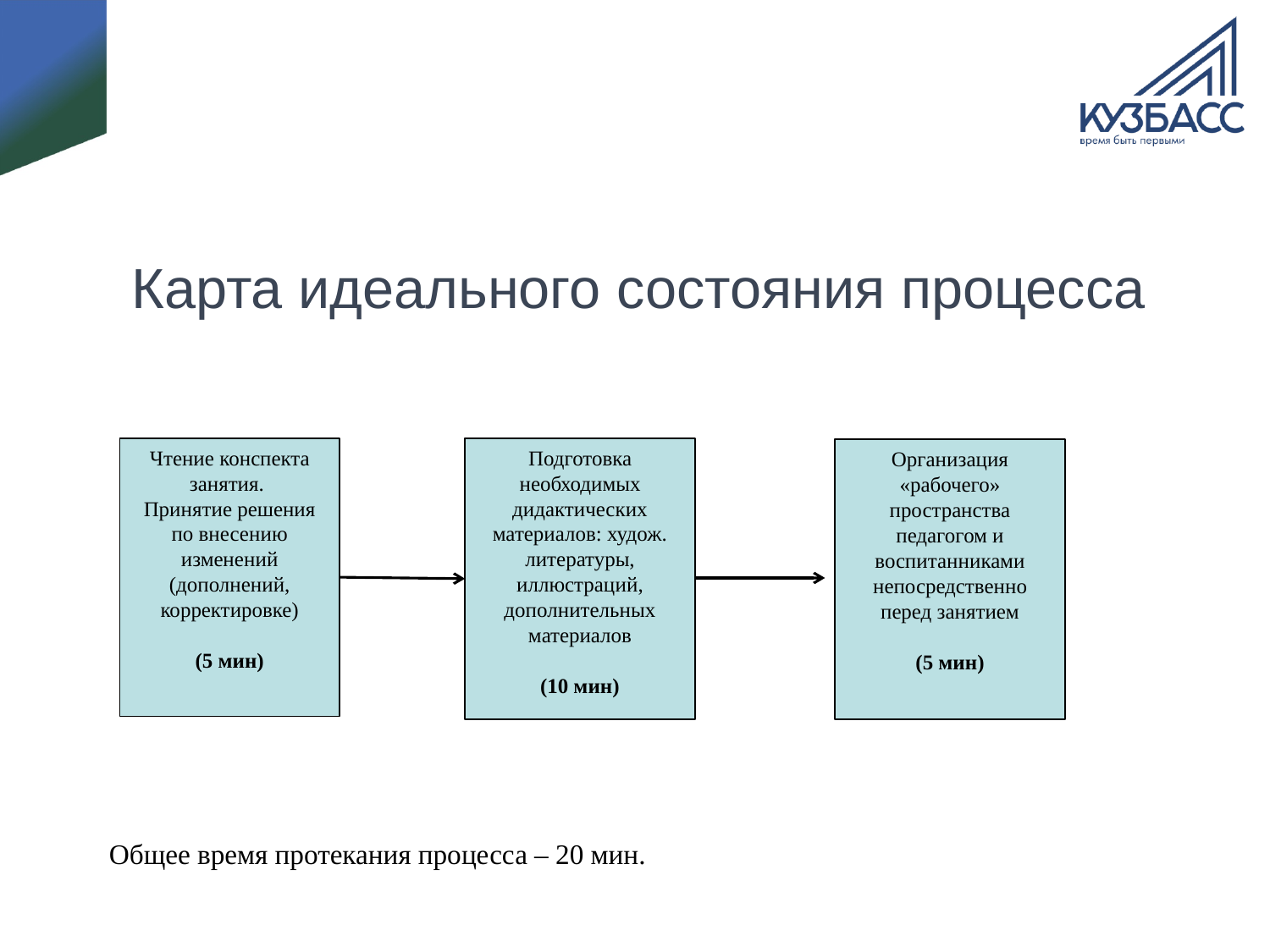

# Карта идеального состояния процесса
Подготовка необходимых дидактических материалов: худож. литературы, иллюстраций, дополнительных материалов

(10 мин)

Чтение конспекта занятия.
Принятие решения по внесению изменений (дополнений, корректировке)

(5 мин)
Организация «рабочего» пространства педагогом и воспитанниками непосредственно перед занятием

(5 мин)
Общее время протекания процесса – 20 мин.